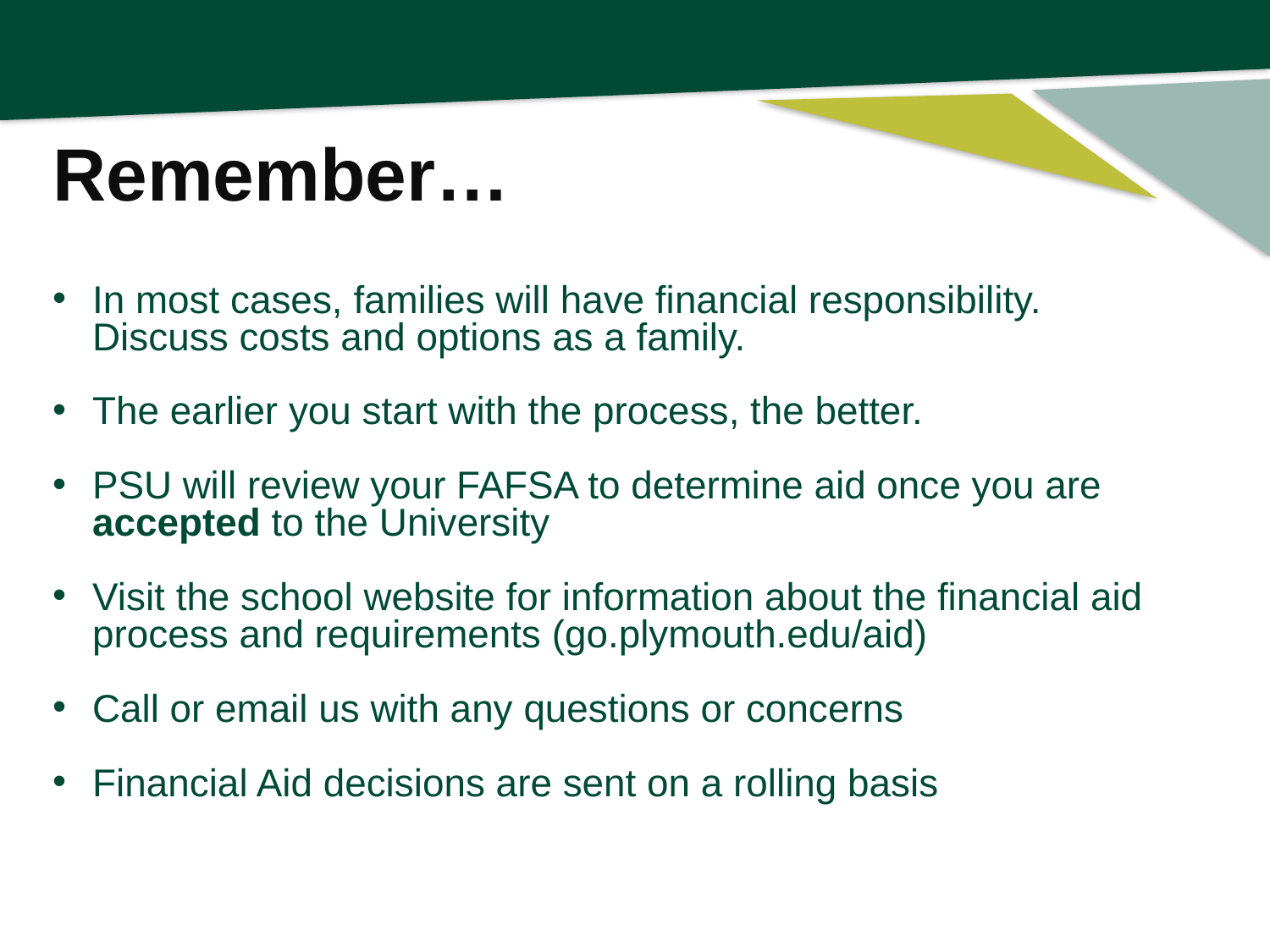

Remember…

In most cases, families will have financial responsibility. Discuss costs and options as a family.

The earlier you start with the process, the better.

PSU will review your FAFSA to determine aid once you are accepted to the University

Visit the school website for information about the financial aid process and requirements (go.plymouth.edu/aid)

Call or email us with any questions or concerns

Financial Aid decisions are sent on a rolling basis